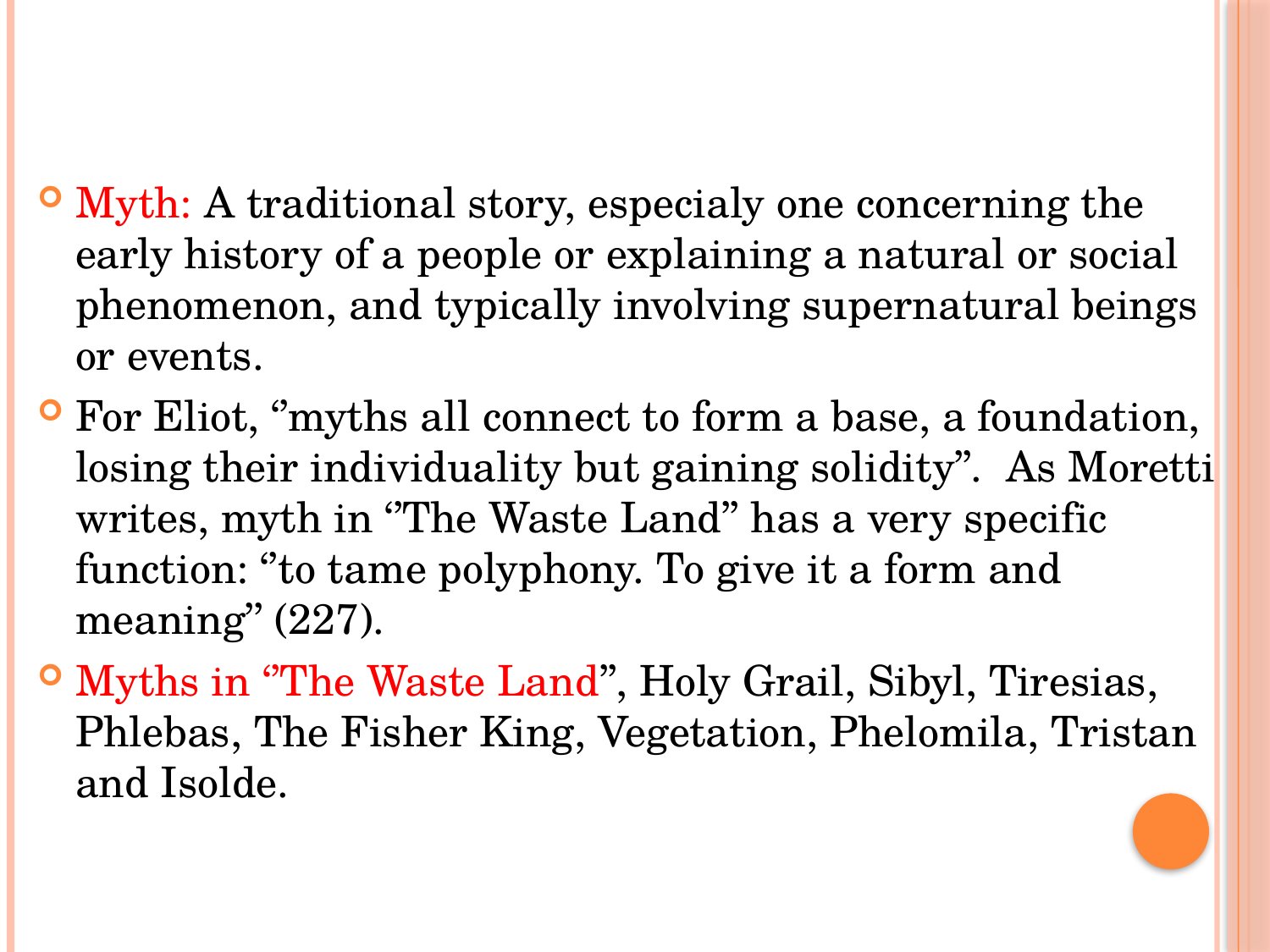

#

Myth: A traditional story, especialy one concerning the early history of a people or explaining a natural or social phenomenon, and typically involving supernatural beings or events.
For Eliot, ‘’myths all connect to form a base, a foundation, losing their individuality but gaining solidity’’.  As Moretti writes, myth in ‘’The Waste Land’’ has a very specific function: ‘’to tame polyphony. To give it a form and meaning’’ (227).
Myths in ‘’The Waste Land’’, Holy Grail, Sibyl, Tiresias, Phlebas, The Fisher King, Vegetation, Phelomila, Tristan and Isolde.